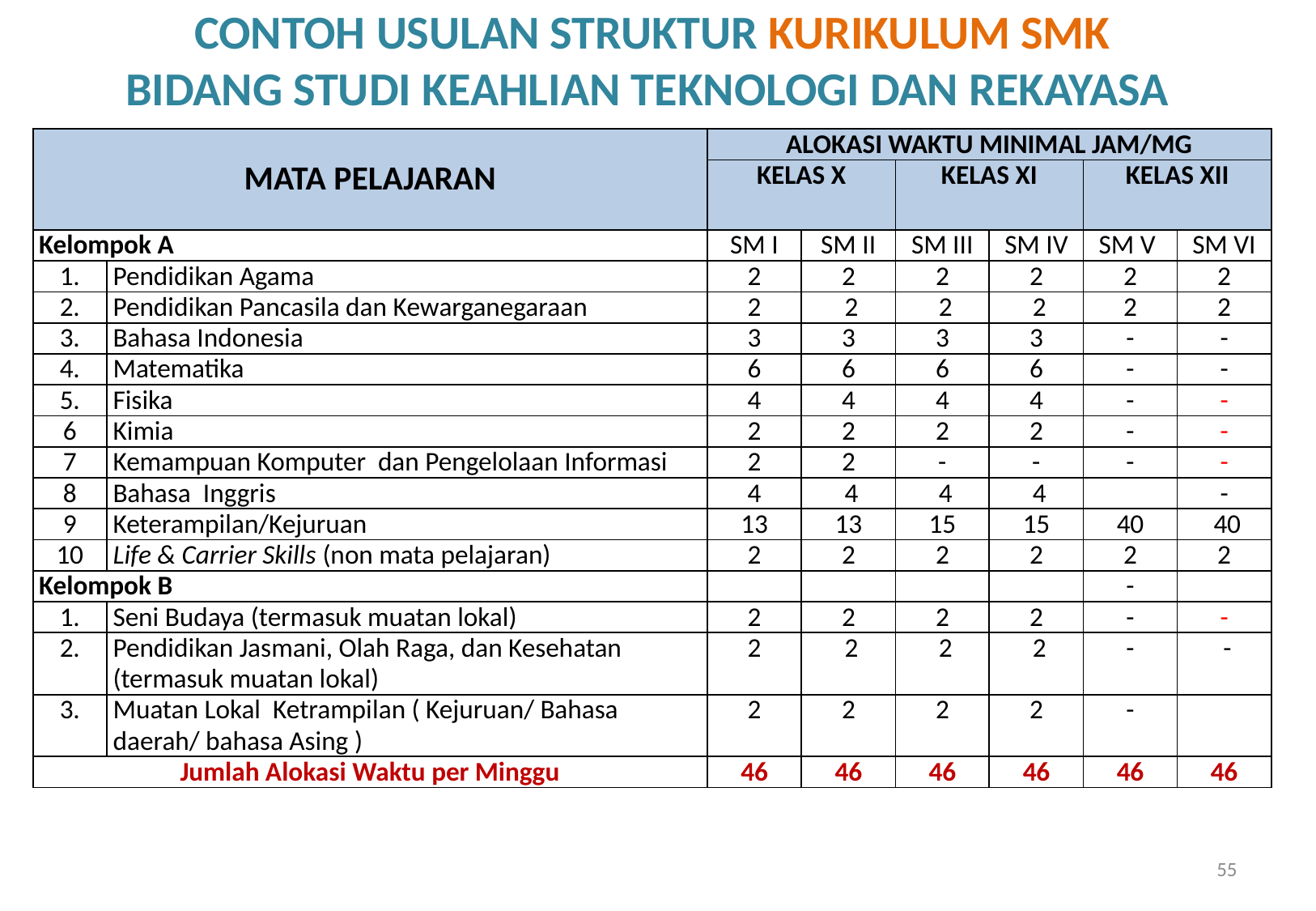

CONTOH USULAN STRUKTUR KURIKULUM SMK
BIDANG STUDI KEAHLIAN TEKNOLOGI DAN REKAYASA
| MATA PELAJARAN |  | ALOKASI WAKTU MINIMAL JAM/MG |  |  |  |  |  |
| --- | --- | --- | --- | --- | --- | --- | --- |
|  |  | KELAS X |  | KELAS XI |  | KELAS XII |  |
| Kelompok A |  | SM I | SM II | SM III | SM IV | SM V | SM VI |
| 1. | Pendidikan Agama | 2 | 2 | 2 | 2 | 2 | 2 |
| 2. | Pendidikan Pancasila dan Kewarganegaraan | 2 | 2 | 2 | 2 | 2 | 2 |
| 3. | Bahasa Indonesia | 3 | 3 | 3 | 3 | - | - |
| 4. | Matematika | 6 | 6 | 6 | 6 | - | - |
| 5. | Fisika | 4 | 4 | 4 | 4 | - | - |
| 6 | Kimia | 2 | 2 | 2 | 2 | - | - |
| 7 | Kemampuan Komputer dan Pengelolaan Informasi | 2 | 2 | - | - | - | - |
| 8 | Bahasa Inggris | 4 | 4 | 4 | 4 |  | - |
| 9 | Keterampilan/Kejuruan | 13 | 13 | 15 | 15 | 40 | 40 |
| 10 | Life & Carrier Skills (non mata pelajaran) | 2 | 2 | 2 | 2 | 2 | 2 |
| Kelompok B |  |  |  |  |  | - |  |
| 1. | Seni Budaya (termasuk muatan lokal) | 2 | 2 | 2 | 2 | - | - |
| 2. | Pendidikan Jasmani, Olah Raga, dan Kesehatan (termasuk muatan lokal) | 2 | 2 | 2 | 2 | - | - |
| 3. | Muatan Lokal Ketrampilan ( Kejuruan/ Bahasa daerah/ bahasa Asing ) | 2 | 2 | 2 | 2 | - |  |
| Jumlah Alokasi Waktu per Minggu |  | 46 | 46 | 46 | 46 | 46 | 46 |
55